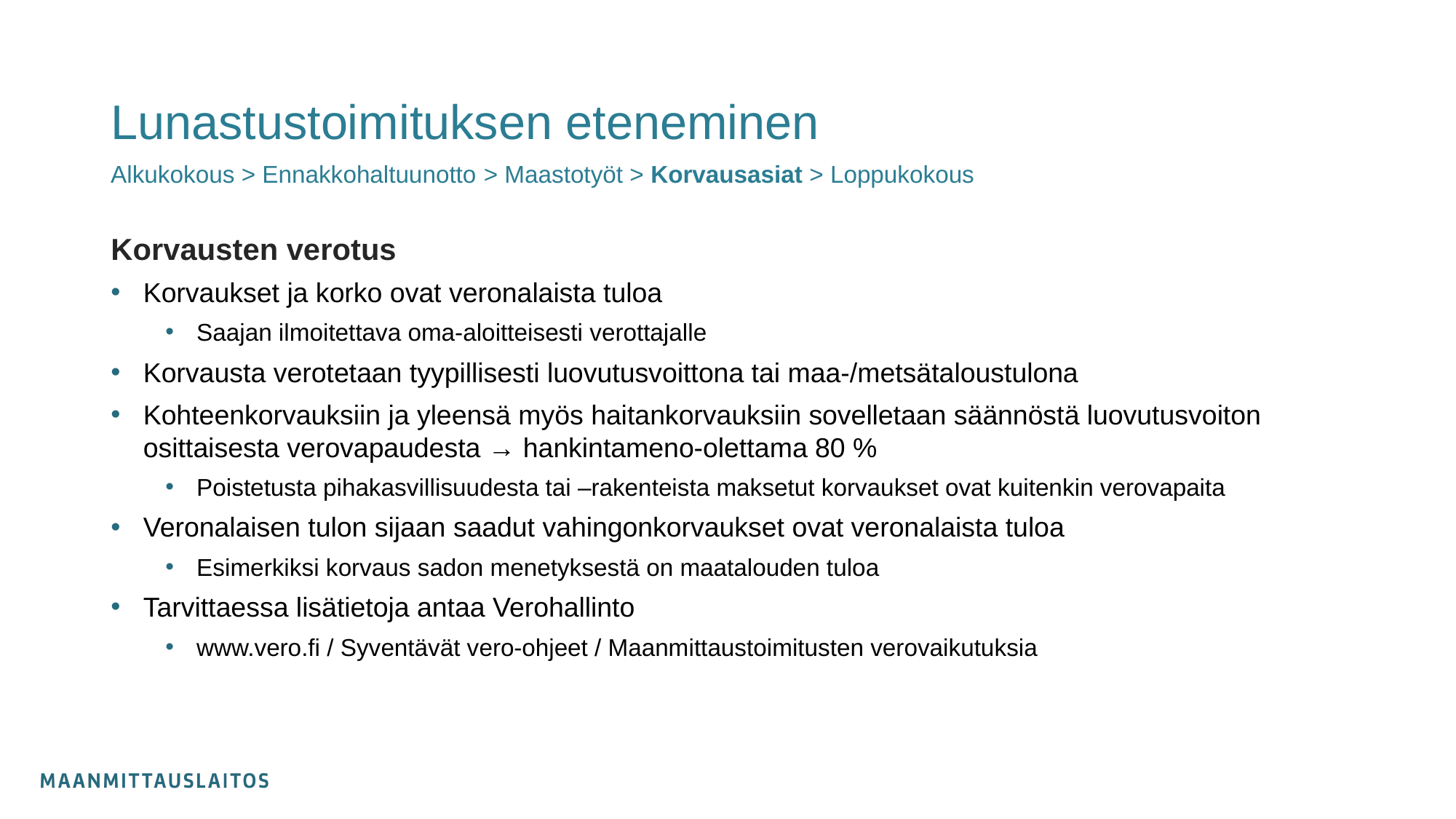

# Lunastustoimituksen eteneminen
Alkukokous > Ennakkohaltuunotto > Maastotyöt > Korvausasiat > Loppukokous
Korvausten verotus
Korvaukset ja korko ovat veronalaista tuloa
Saajan ilmoitettava oma-aloitteisesti verottajalle
Korvausta verotetaan tyypillisesti luovutusvoittona tai maa-/metsätaloustulona
Kohteenkorvauksiin ja yleensä myös haitankorvauksiin sovelletaan säännöstä luovutusvoiton osittaisesta verovapaudesta → hankintameno-olettama 80 %
Poistetusta pihakasvillisuudesta tai –rakenteista maksetut korvaukset ovat kuitenkin verovapaita
Veronalaisen tulon sijaan saadut vahingonkorvaukset ovat veronalaista tuloa
Esimerkiksi korvaus sadon menetyksestä on maatalouden tuloa
Tarvittaessa lisätietoja antaa Verohallinto
www.vero.fi / Syventävät vero-ohjeet / Maanmittaustoimitusten verovaikutuksia